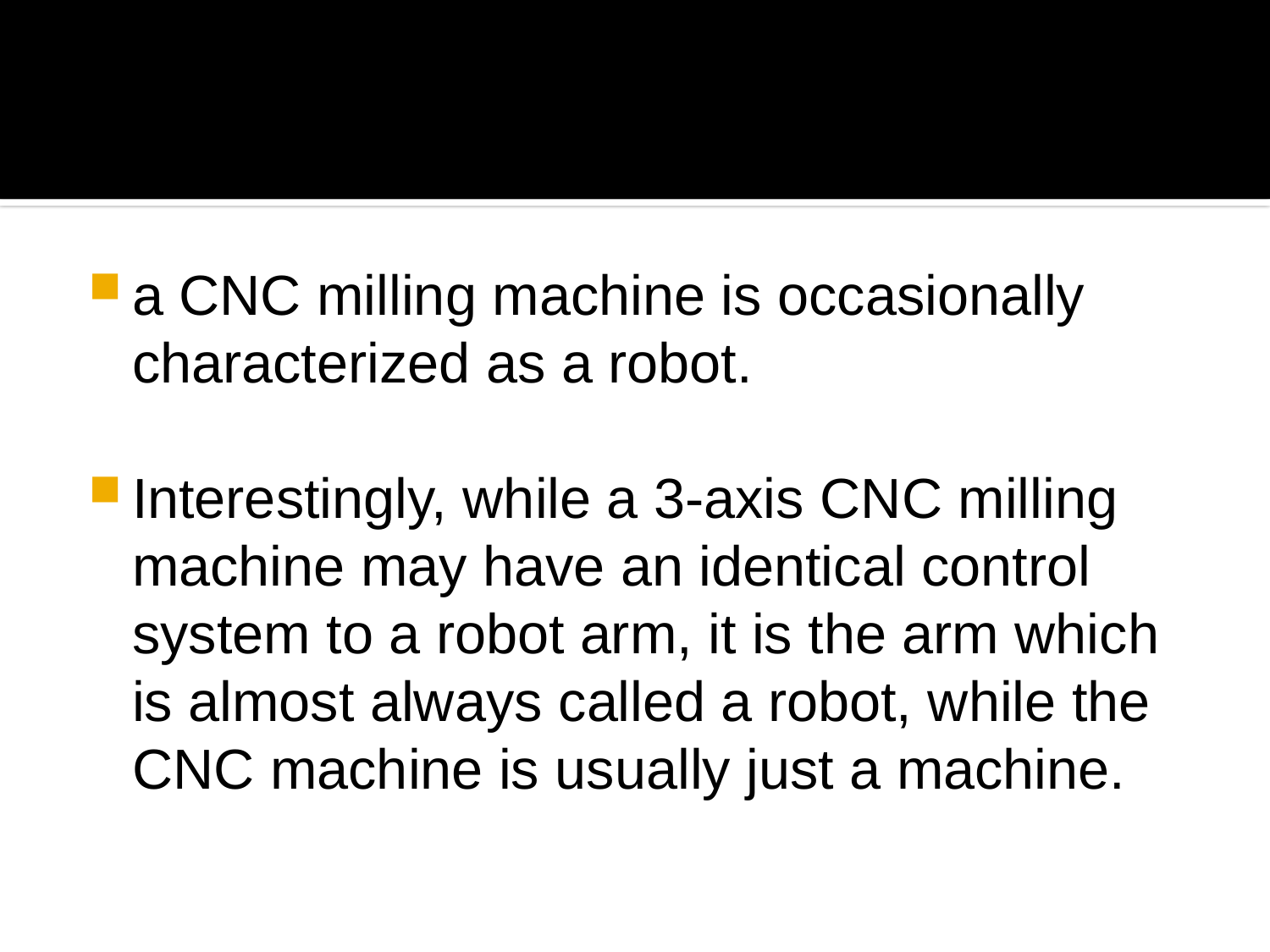

a CNC milling machine is occasionally characterized as a robot.

Interestingly, while a 3-axis CNC milling machine may have an identical control system to a robot arm, it is the arm which is almost always called a robot, while the CNC machine is usually just a machine.